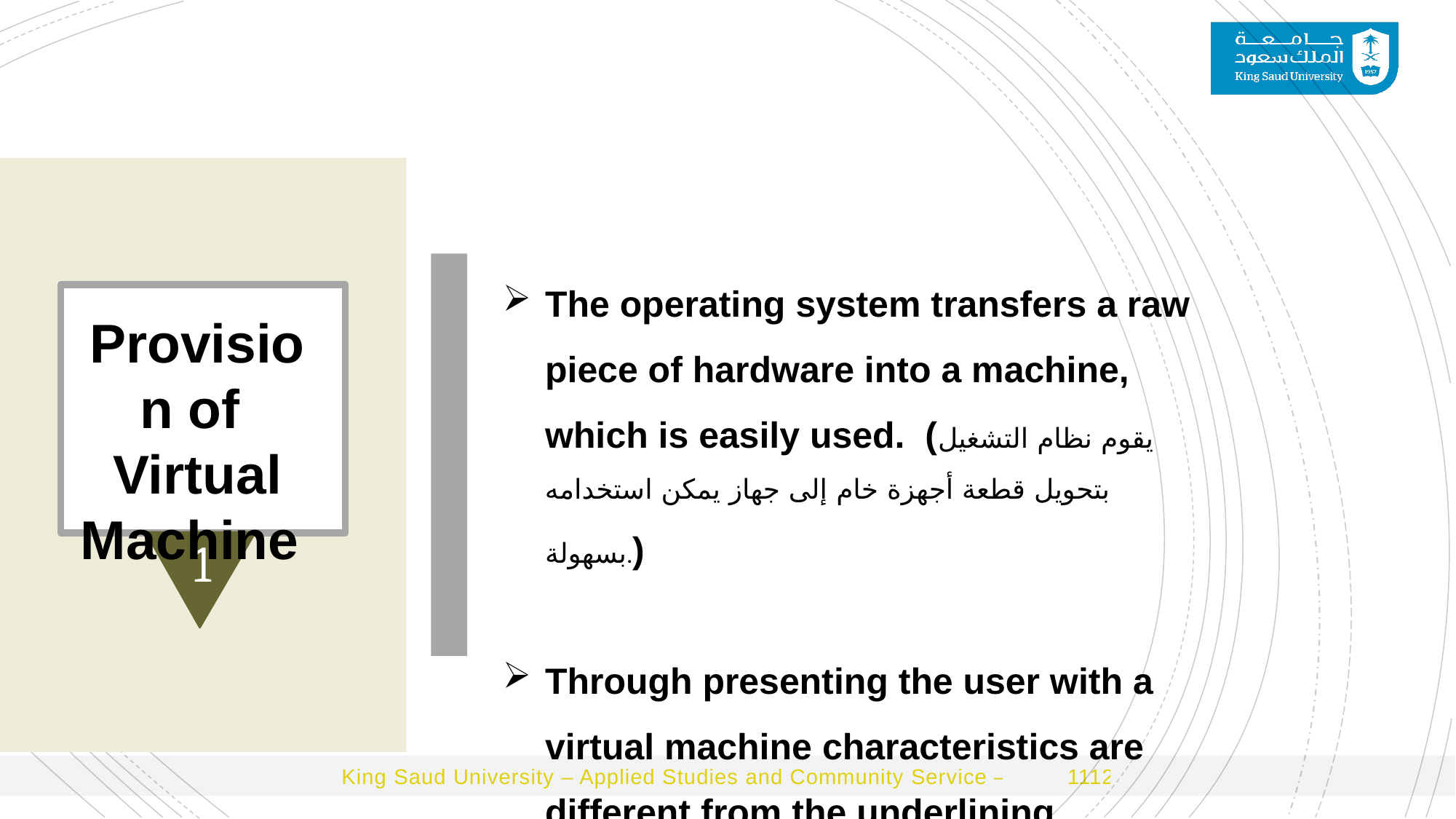

The operating system transfers a raw piece of hardware into a machine, which is easily used.  (يقوم نظام التشغيل بتحويل قطعة أجهزة خام إلى جهاز يمكن استخدامه بسهولة.)

Through presenting the user with a virtual machine characteristics are different from the underlining physical machine  (من خلال تقديم النظام للمستخدم بجهاز افتراضي، تختلف الخصائص عن الجهاز الفعلي الذي يقوم عليه.)

1

Provision of  Virtual Machine